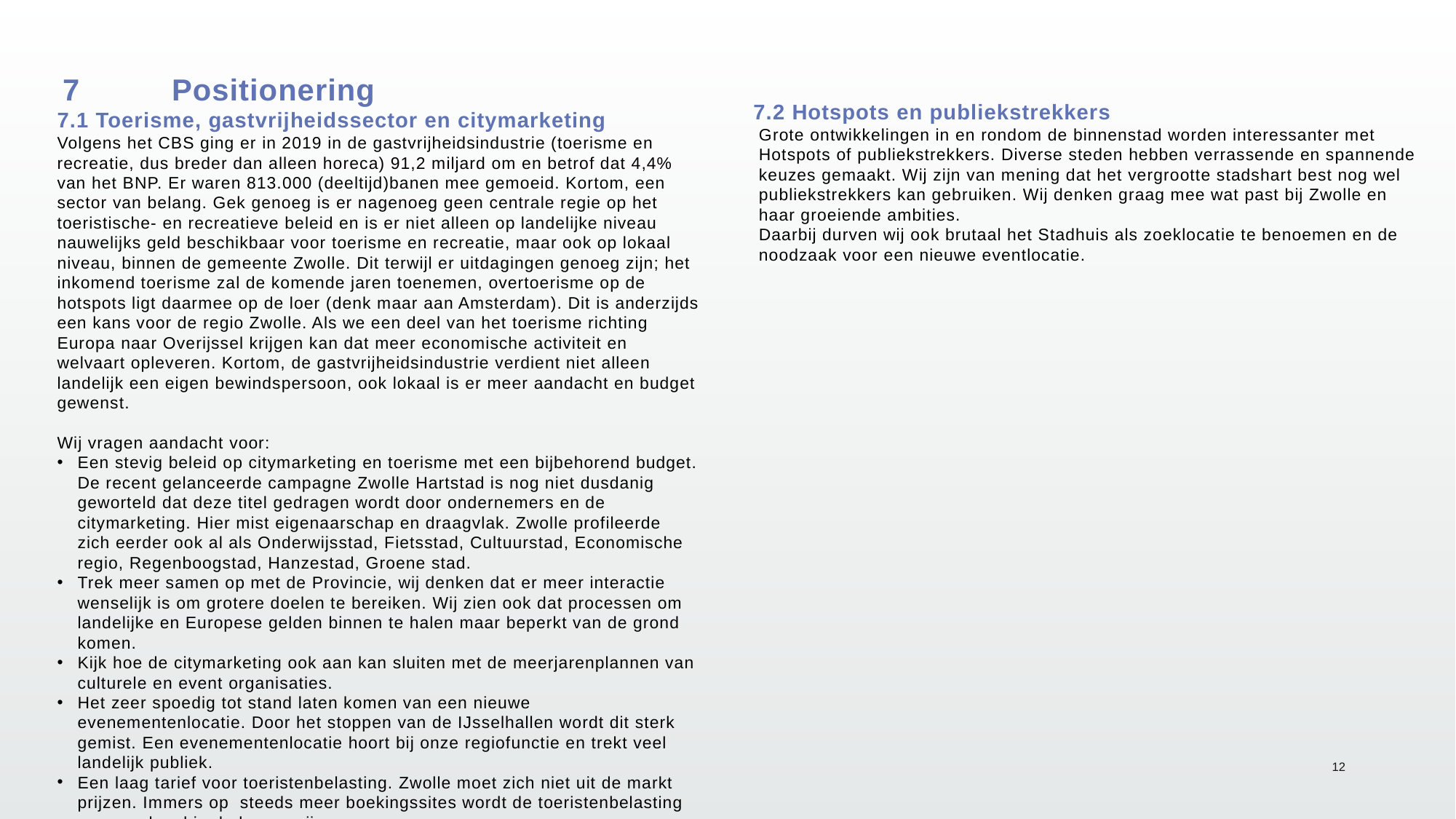

7 	Positionering
7.1 Toerisme, gastvrijheidssector en citymarketing
Volgens het CBS ging er in 2019 in de gastvrijheidsindustrie (toerisme en recreatie, dus breder dan alleen horeca) 91,2 miljard om en betrof dat 4,4% van het BNP. Er waren 813.000 (deeltijd)banen mee gemoeid. Kortom, een sector van belang. Gek genoeg is er nagenoeg geen centrale regie op het toeristische- en recreatieve beleid en is er niet alleen op landelijke niveau nauwelijks geld beschikbaar voor toerisme en recreatie, maar ook op lokaal niveau, binnen de gemeente Zwolle. Dit terwijl er uitdagingen genoeg zijn; het inkomend toerisme zal de komende jaren toenemen, overtoerisme op de hotspots ligt daarmee op de loer (denk maar aan Amsterdam). Dit is anderzijds een kans voor de regio Zwolle. Als we een deel van het toerisme richting Europa naar Overijssel krijgen kan dat meer economische activiteit en welvaart opleveren. Kortom, de gastvrijheidsindustrie verdient niet alleen landelijk een eigen bewindspersoon, ook lokaal is er meer aandacht en budget gewenst.

Wij vragen aandacht voor:
Een stevig beleid op citymarketing en toerisme met een bijbehorend budget. De recent gelanceerde campagne Zwolle Hartstad is nog niet dusdanig geworteld dat deze titel gedragen wordt door ondernemers en de citymarketing. Hier mist eigenaarschap en draagvlak. Zwolle profileerde zich eerder ook al als Onderwijsstad, Fietsstad, Cultuurstad, Economische regio, Regenboogstad, Hanzestad, Groene stad.
Trek meer samen op met de Provincie, wij denken dat er meer interactie wenselijk is om grotere doelen te bereiken. Wij zien ook dat processen om landelijke en Europese gelden binnen te halen maar beperkt van de grond komen.
Kijk hoe de citymarketing ook aan kan sluiten met de meerjarenplannen van culturele en event organisaties.
Het zeer spoedig tot stand laten komen van een nieuwe evenementenlocatie. Door het stoppen van de IJsselhallen wordt dit sterk gemist. Een evenementenlocatie hoort bij onze regiofunctie en trekt veel landelijk publiek.
Een laag tarief voor toeristenbelasting. Zwolle moet zich niet uit de markt prijzen. Immers op  steeds meer boekingssites wordt de toeristenbelasting meegerekend in de kamerprijs.

7.2 Hotspots en publiekstrekkers
Grote ontwikkelingen in en rondom de binnenstad worden interessanter met Hotspots of publiekstrekkers. Diverse steden hebben verrassende en spannende keuzes gemaakt. Wij zijn van mening dat het vergrootte stadshart best nog wel publiekstrekkers kan gebruiken. Wij denken graag mee wat past bij Zwolle en haar groeiende ambities.
Daarbij durven wij ook brutaal het Stadhuis als zoeklocatie te benoemen en de noodzaak voor een nieuwe eventlocatie.
12